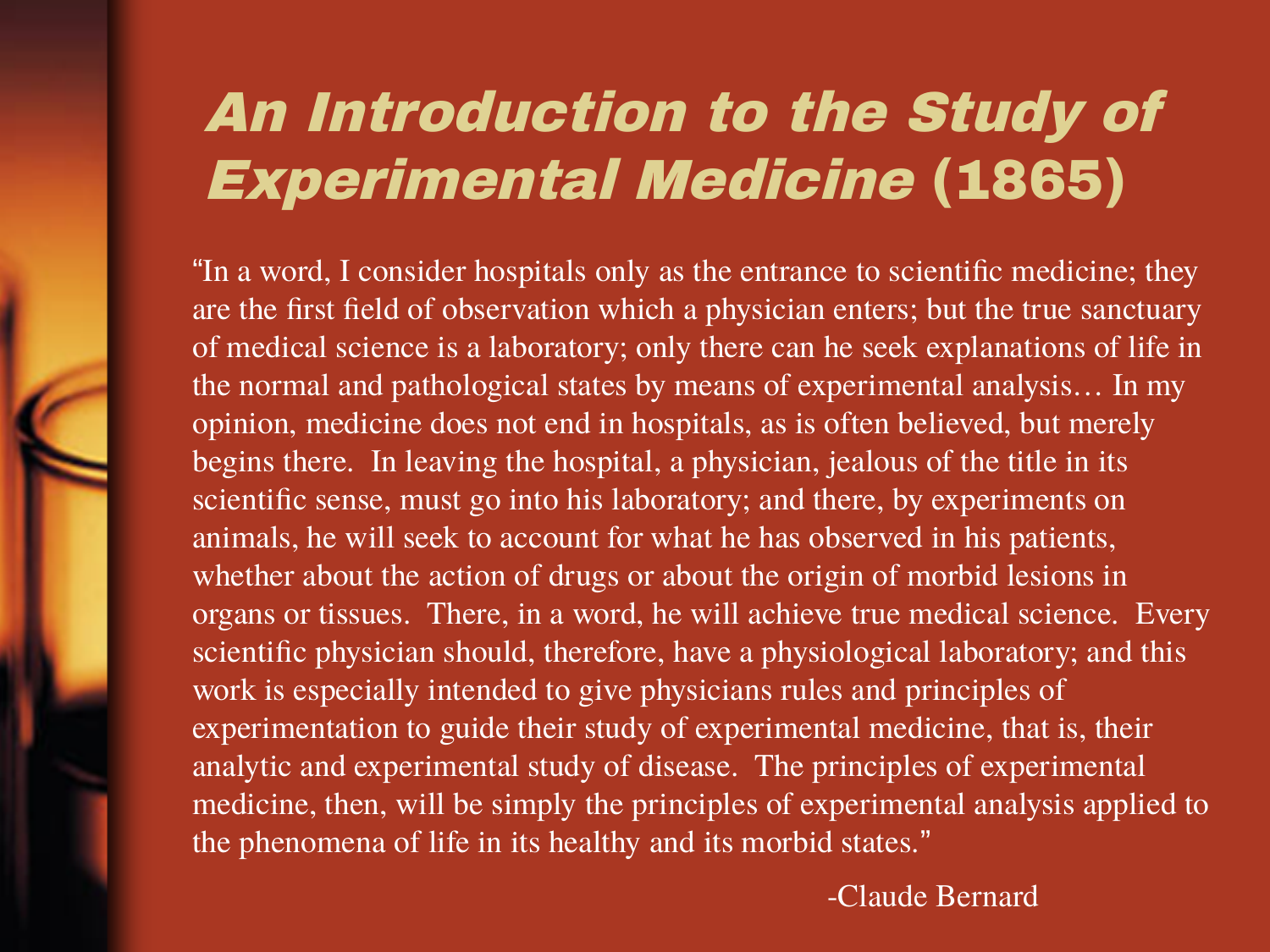

# An Introduction to the Study of Experimental Medicine (1865)
“In a word, I consider hospitals only as the entrance to scientific medicine; they are the first field of observation which a physician enters; but the true sanctuary of medical science is a laboratory; only there can he seek explanations of life in the normal and pathological states by means of experimental analysis… In my opinion, medicine does not end in hospitals, as is often believed, but merely begins there.  In leaving the hospital, a physician, jealous of the title in its scientific sense, must go into his laboratory; and there, by experiments on animals, he will seek to account for what he has observed in his patients, whether about the action of drugs or about the origin of morbid lesions in organs or tissues.  There, in a word, he will achieve true medical science.  Every scientific physician should, therefore, have a physiological laboratory; and this work is especially intended to give physicians rules and principles of experimentation to guide their study of experimental medicine, that is, their analytic and experimental study of disease.  The principles of experimental medicine, then, will be simply the principles of experimental analysis applied to the phenomena of life in its healthy and its morbid states.”
					-Claude Bernard